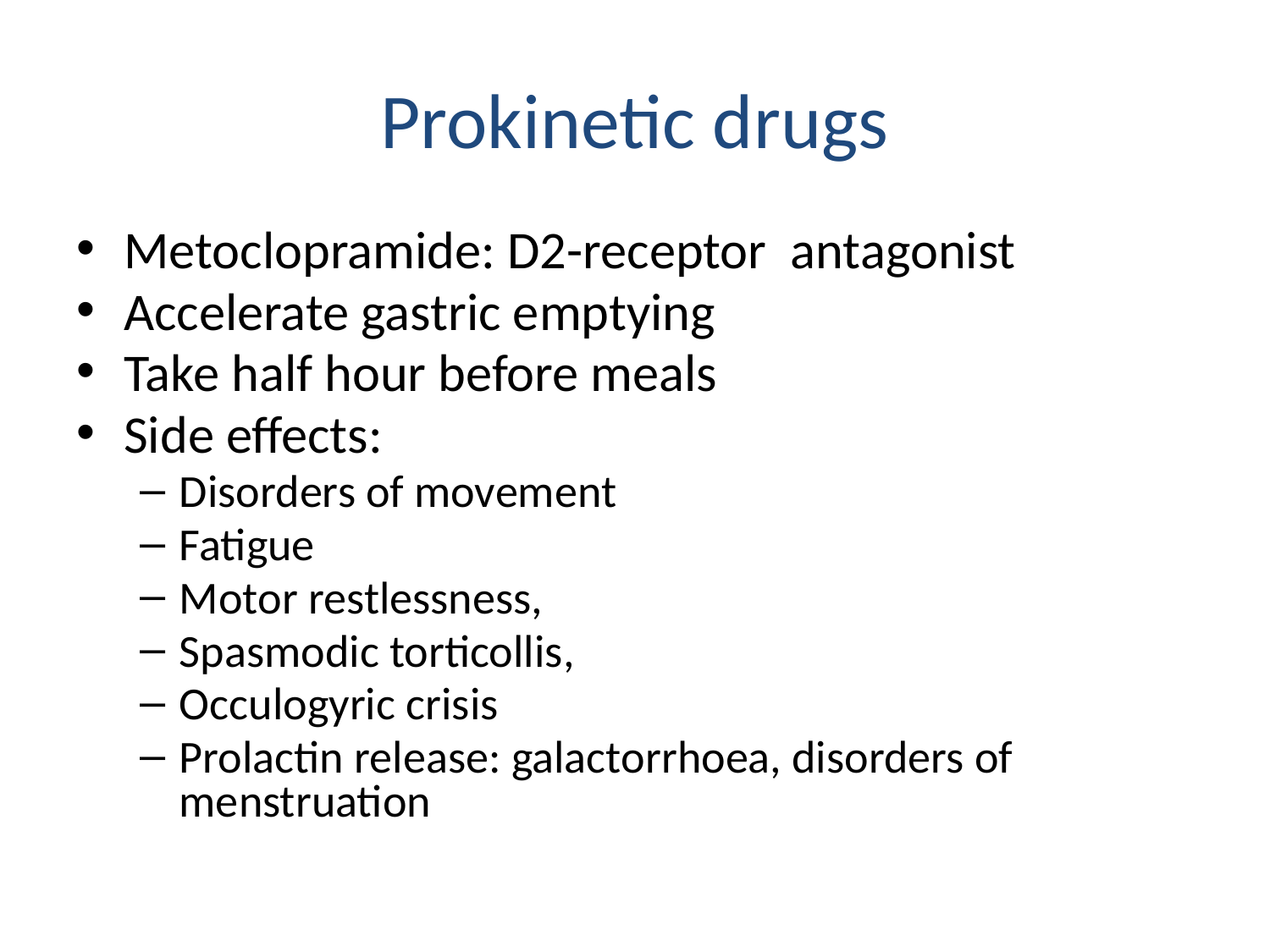

# Prokinetic drugs
Metoclopramide: D2-receptor  antagonist
Accelerate gastric emptying
Take half hour before meals
Side effects:
Disorders of movement
Fatigue
Motor restlessness,
Spasmodic torticollis,
Occulogyric crisis
Prolactin release: galactorrhoea, disorders of menstruation